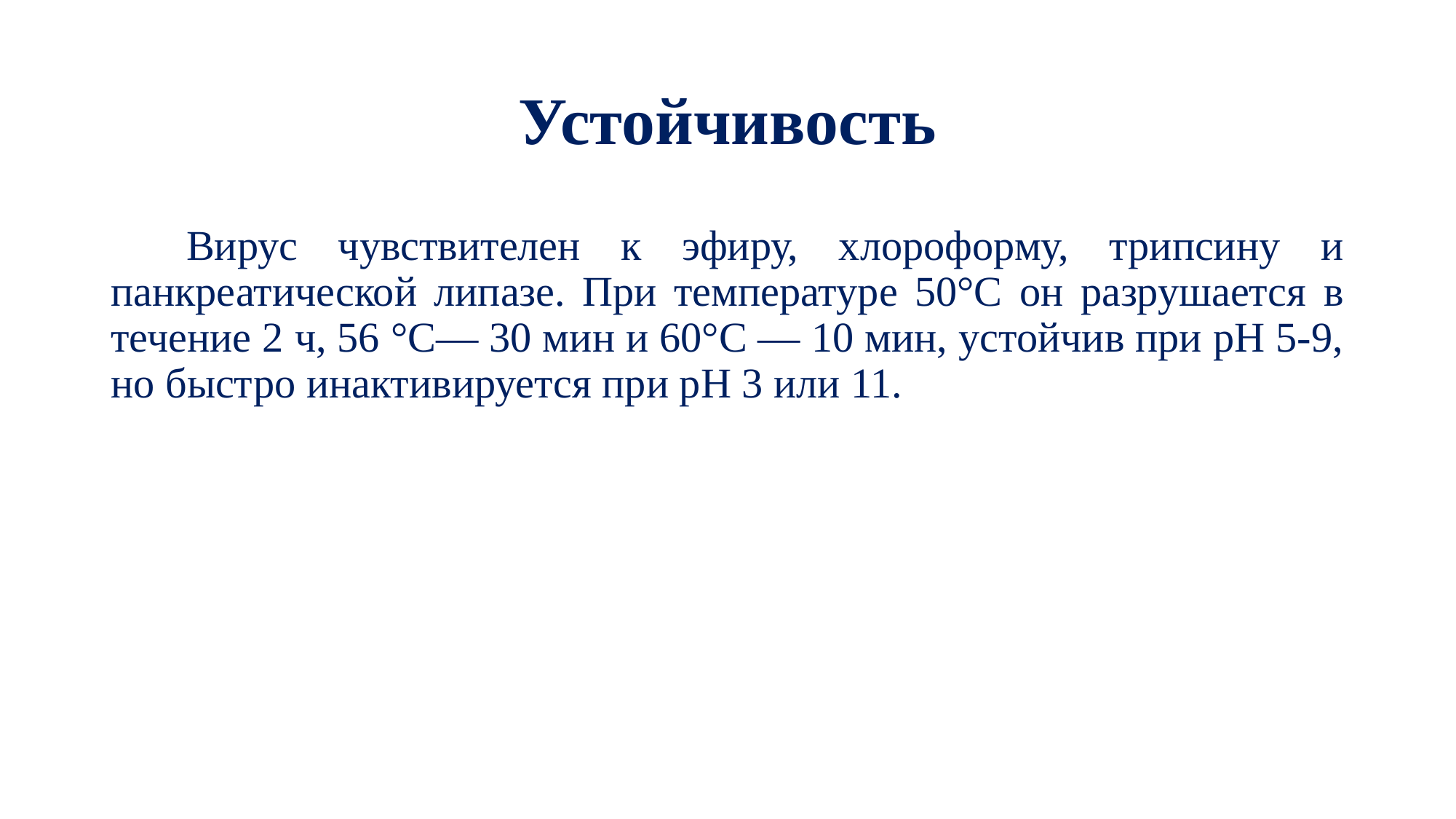

# Устойчивость
Вирус чувствителен к эфиру, хлороформу, трипсину и панкреатической липазе. При температуре 50°С он разрушается в течение 2 ч, 56 °С— 30 мин и 60°С — 10 мин, устойчив при рН 5-9, но быстро инактивируется при рН 3 или 11.